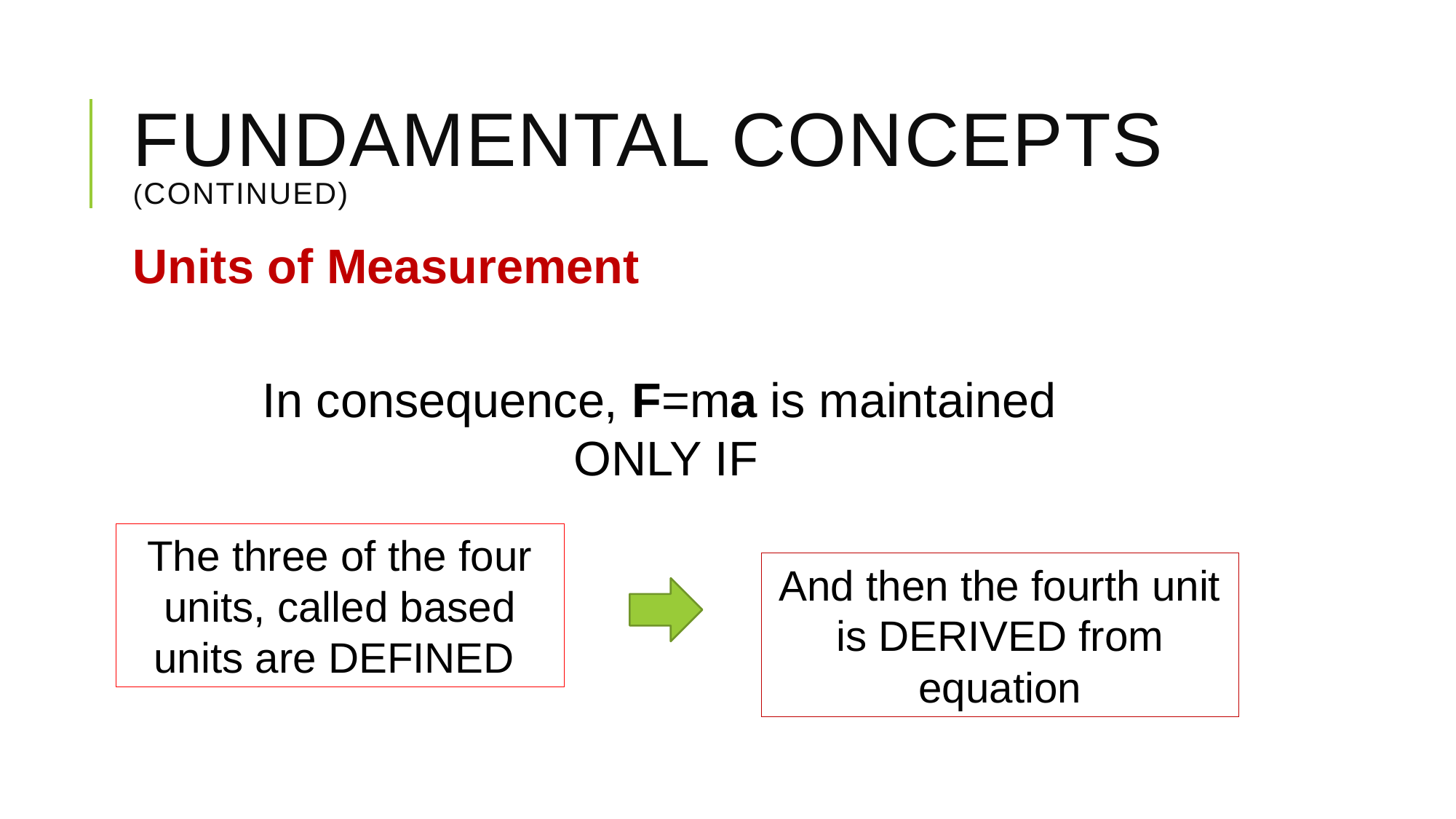

# Fundamental Concepts (continued)
Units of Measurement
In consequence, F=ma is maintained
ONLY IF
The three of the four units, called based units are DEFINED
And then the fourth unit is DERIVED from equation